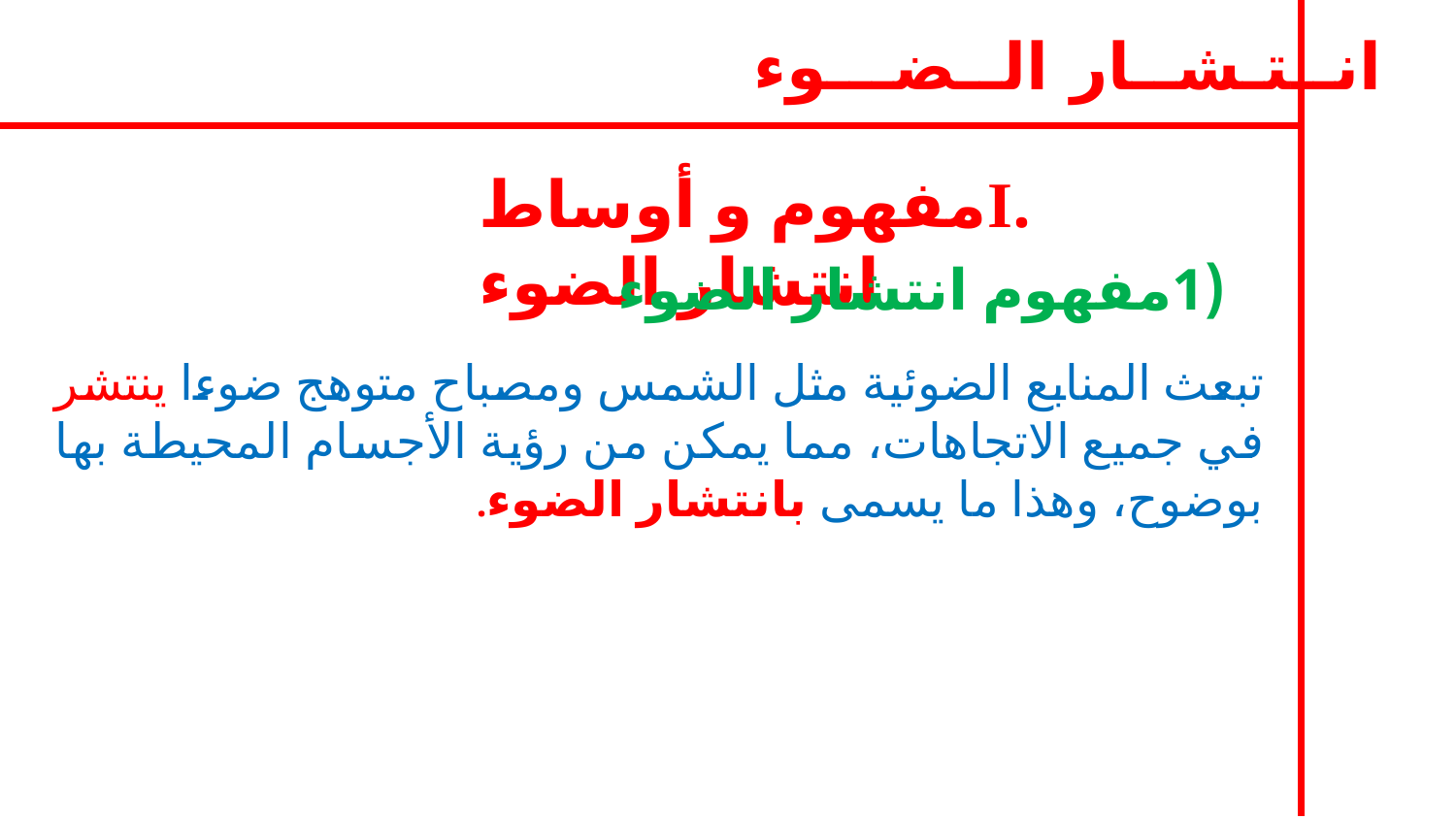

انــتـشــار الــضـــوء
 .Iمفهوم و أوساط انتشار الضوء
  (1مفهوم انتشار الضوء
تبعث المنابع الضوئية مثل الشمس ومصباح متوهج ضوءا ينتشر في جميع الاتجاهات، مما يمكن من رؤية الأجسام المحيطة بها بوضوح، وهذا ما يسمى بانتشار الضوء.